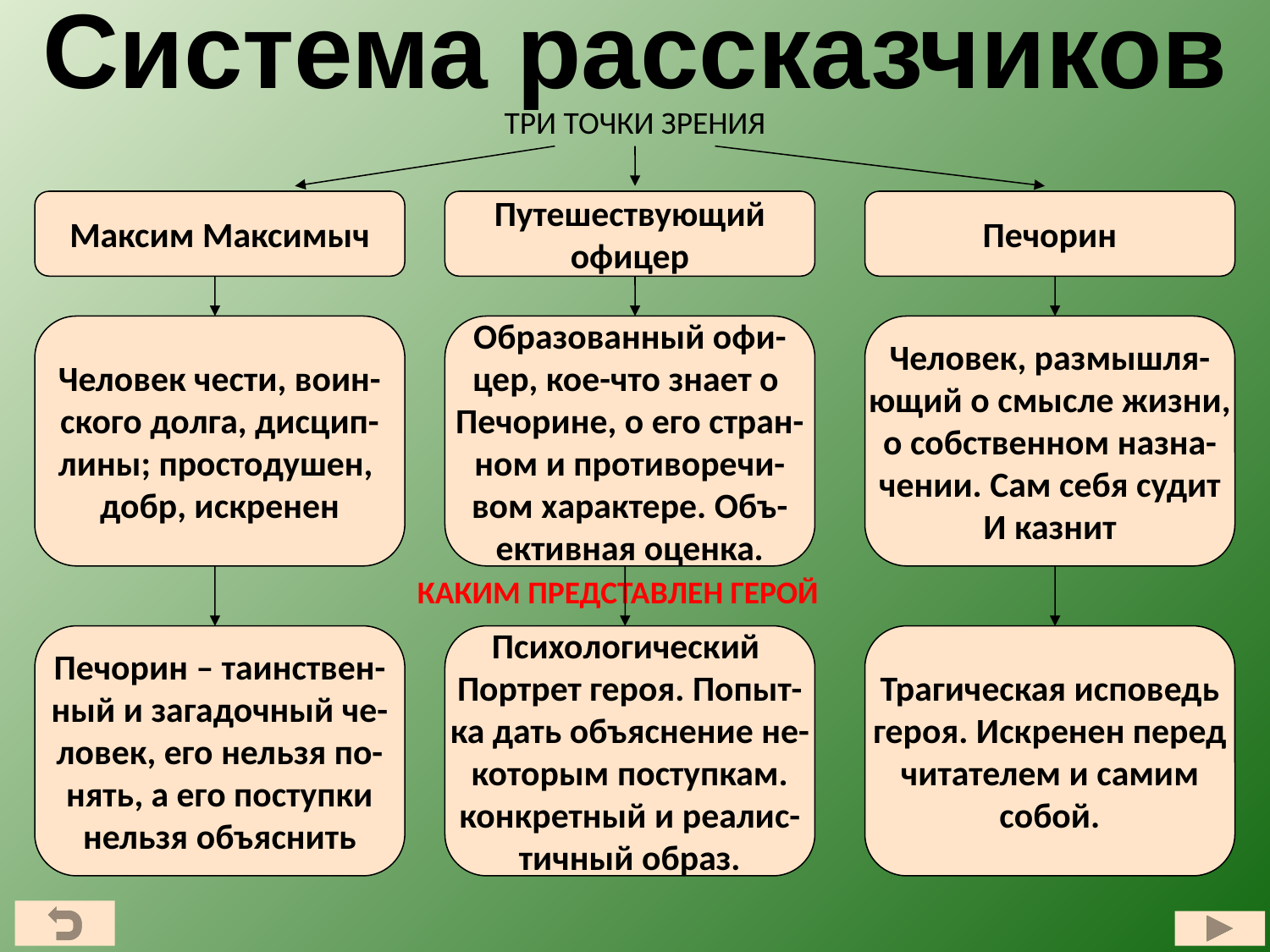

Система рассказчиков
ТРИ ТОЧКИ ЗРЕНИЯ

Максим Максимыч
Путешествующий
офицер
Печорин

Человек чести, воин-
ского долга, дисцип-
лины; простодушен,
добр, искренен
Образованный офи-
цер, кое-что знает о
Печорине, о его стран-
ном и противоречи-
вом характере. Объ-
ективная оценка.
Человек, размышля-
 ющий о смысле жизни,
о собственном назна-
чении. Сам себя судит
И казнит

КАКИМ ПРЕДСТАВЛЕН ГЕРОЙ
Печорин – таинствен-
ный и загадочный че-
ловек, его нельзя по-
нять, а его поступки
нельзя объяснить

Психологический
Портрет героя. Попыт-
ка дать объяснение не-
которым поступкам.
конкретный и реалис-
тичный образ.

Трагическая исповедь
героя. Искренен перед
читателем и самим
собой.